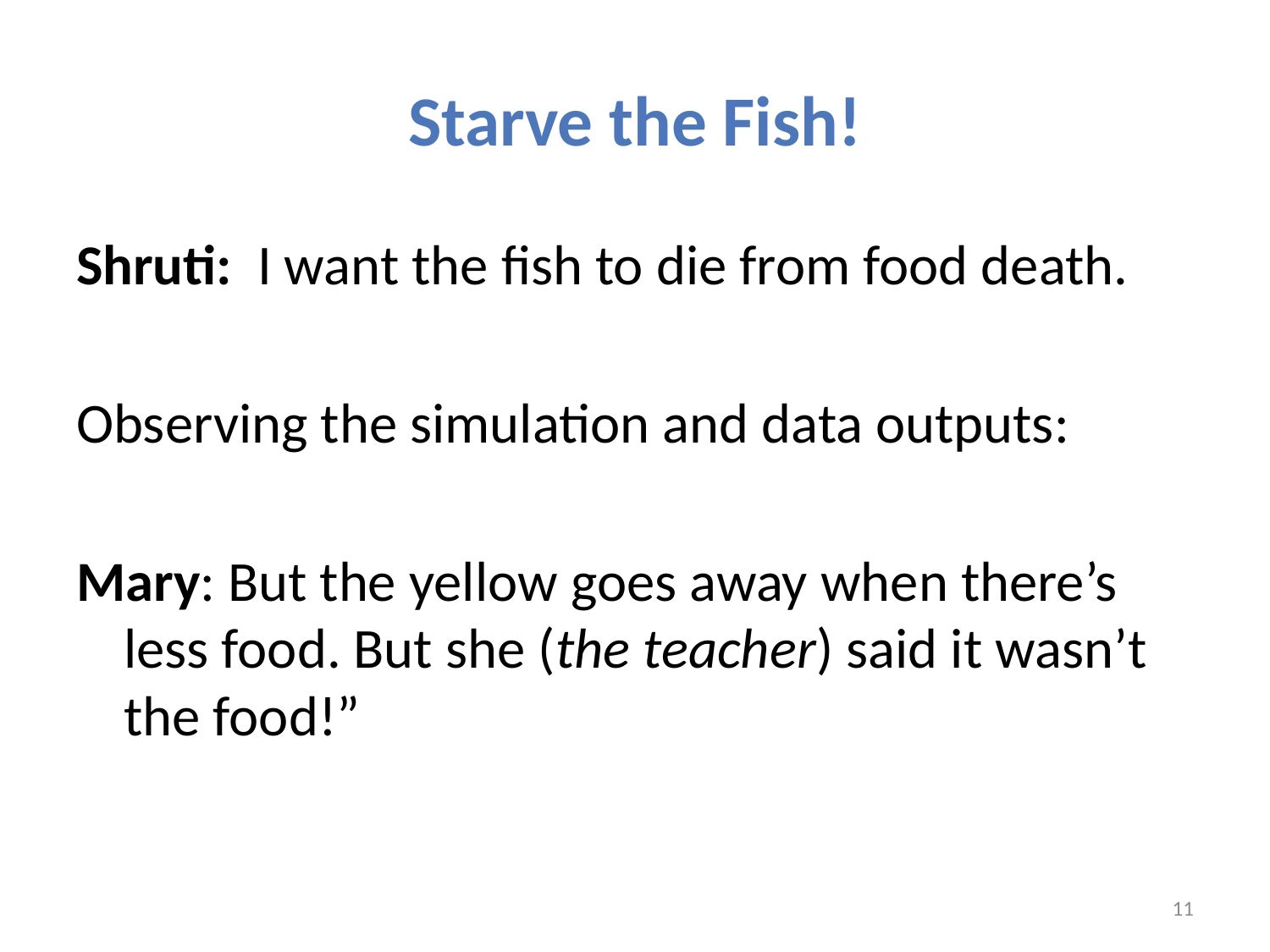

# Starve the Fish!
Shruti:  I want the fish to die from food death.

Observing the simulation and data outputs:

Mary: But the yellow goes away when there’s less food. But she (the teacher) said it wasn’t the food!”

11